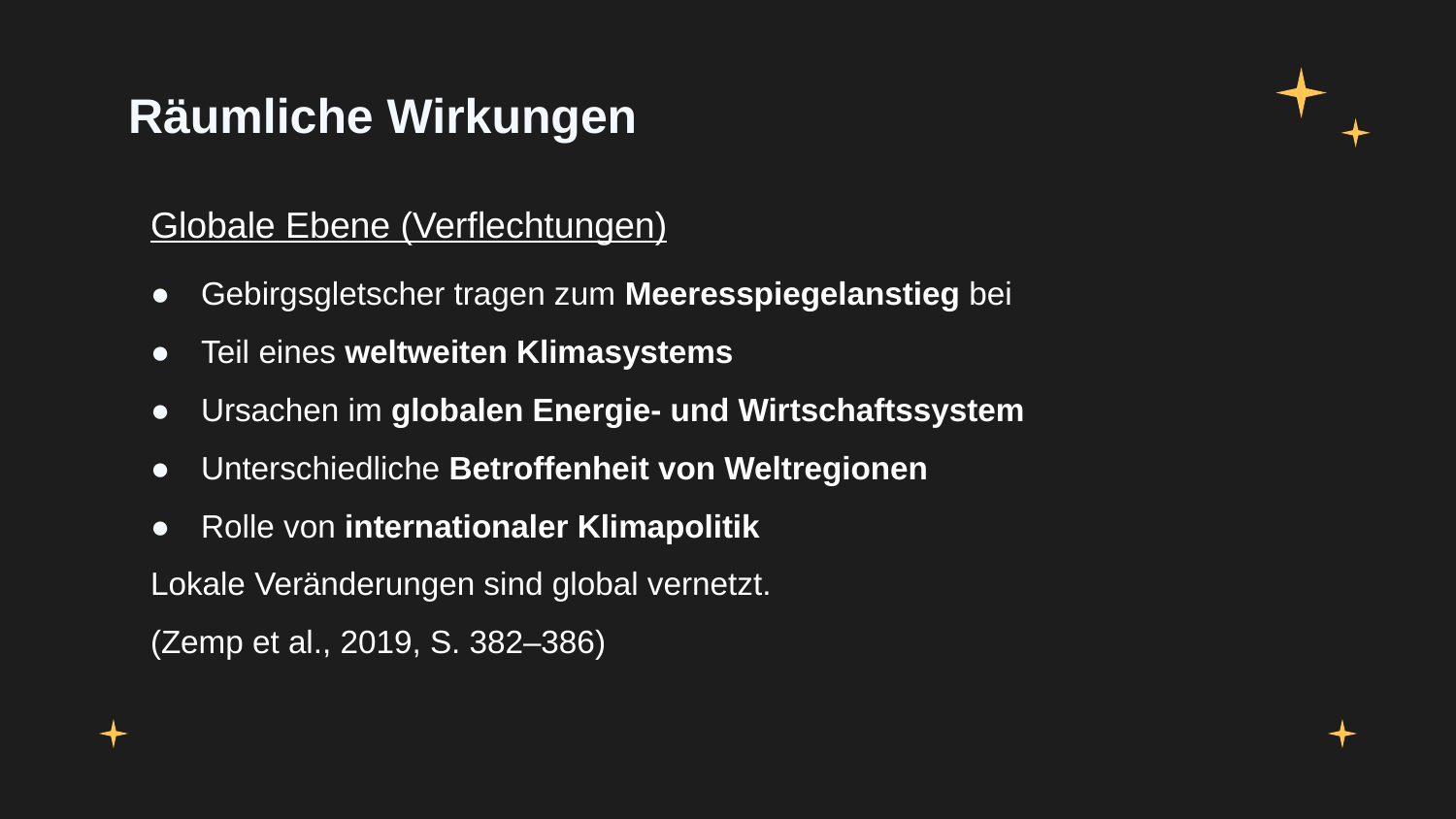

# Räumliche Wirkungen

Globale Ebene (Verflechtungen)
Gebirgsgletscher tragen zum Meeresspiegelanstieg bei
Teil eines weltweiten Klimasystems
Ursachen im globalen Energie- und Wirtschaftssystem
Unterschiedliche Betroffenheit von Weltregionen
Rolle von internationaler Klimapolitik
Lokale Veränderungen sind global vernetzt.
(Zemp et al., 2019, S. 382–386)